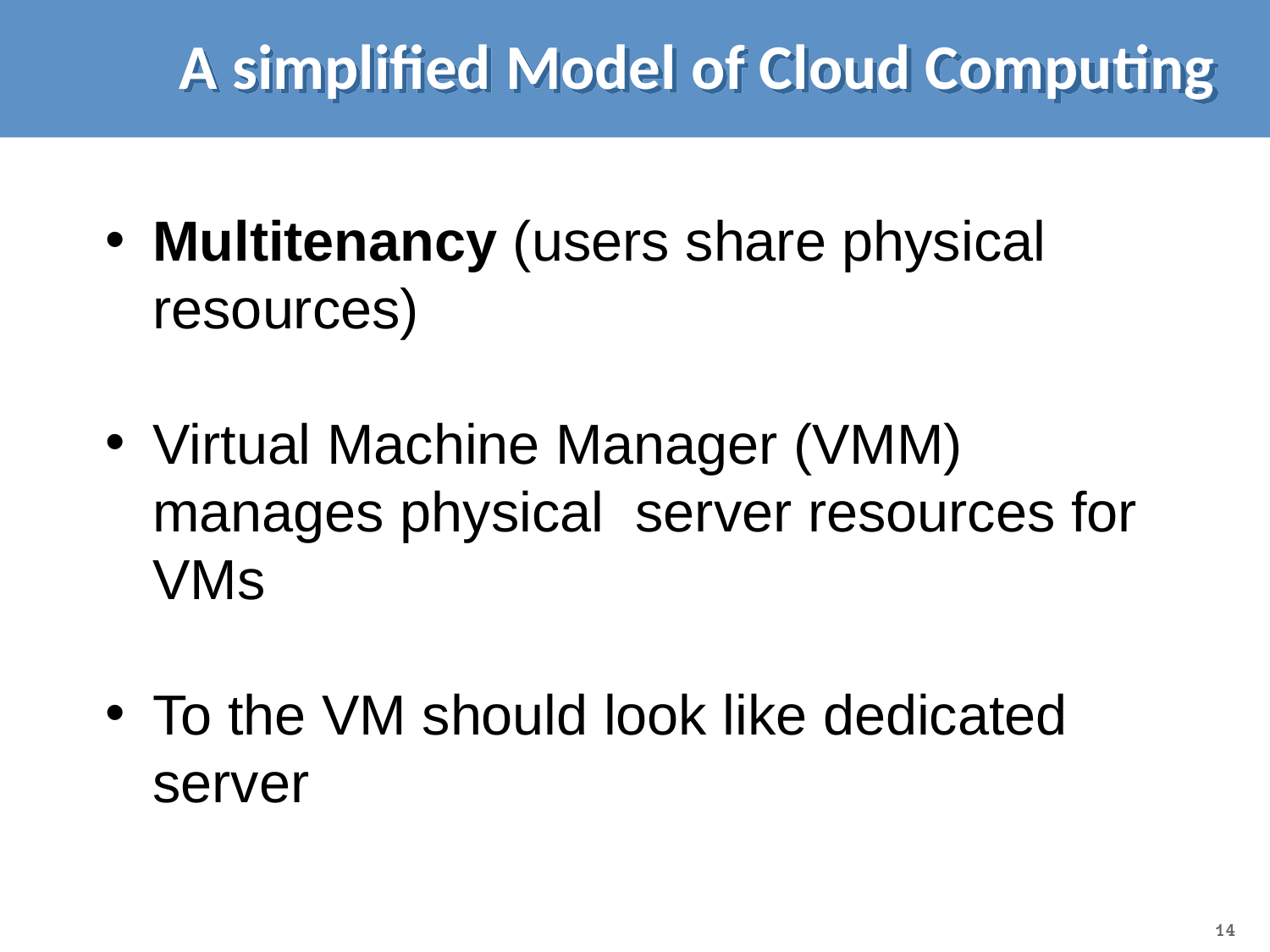

# A simplified Model of Cloud Computing
Multitenancy (users share physical resources)

Virtual Machine Manager (VMM) manages physical  server resources for VMs

To the VM should look like dedicated server